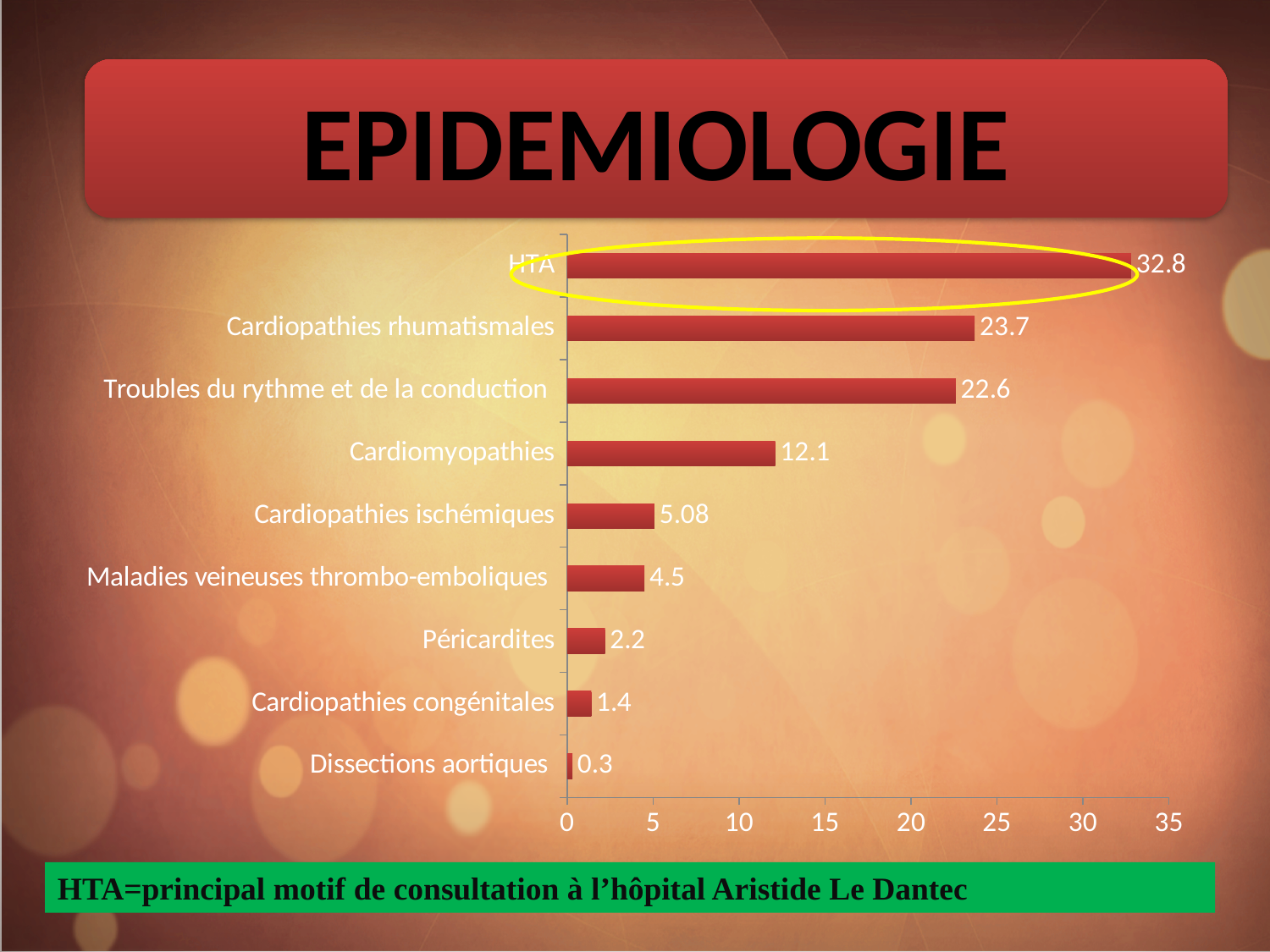

EPIDEMIOLOGIE

### Chart

| Category |  |
|---|---|
| Dissections aortiques  | 0.30000000000000016 |
|  Cardiopathies congénitales | 1.4 |
| Péricardites | 2.2 |
| Maladies veineuses thrombo-emboliques  | 4.5 |
| Cardiopathies ischémiques | 5.08 |
| Cardiomyopathies | 12.1 |
| Troubles du rythme et de la conduction  | 22.6 |
| Cardiopathies rhumatismales | 23.7 |
| HTA | 32.800000000000004 |
HTA=principal motif de consultation à l’hôpital Aristide Le Dantec